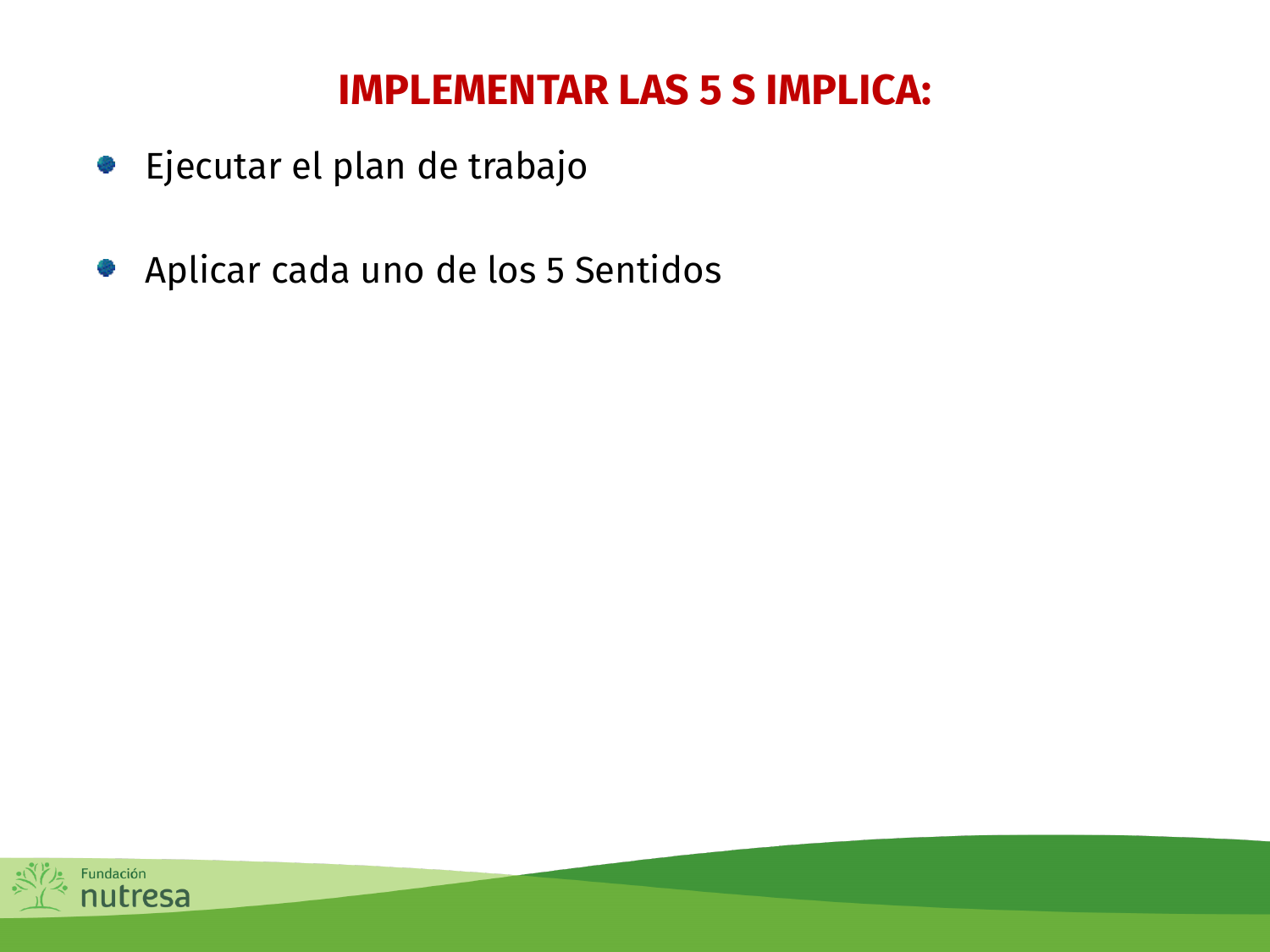

IMPLEMENTAR LAS 5 S IMPLICA:
Ejecutar el plan de trabajo

Aplicar cada uno de los 5 Sentidos